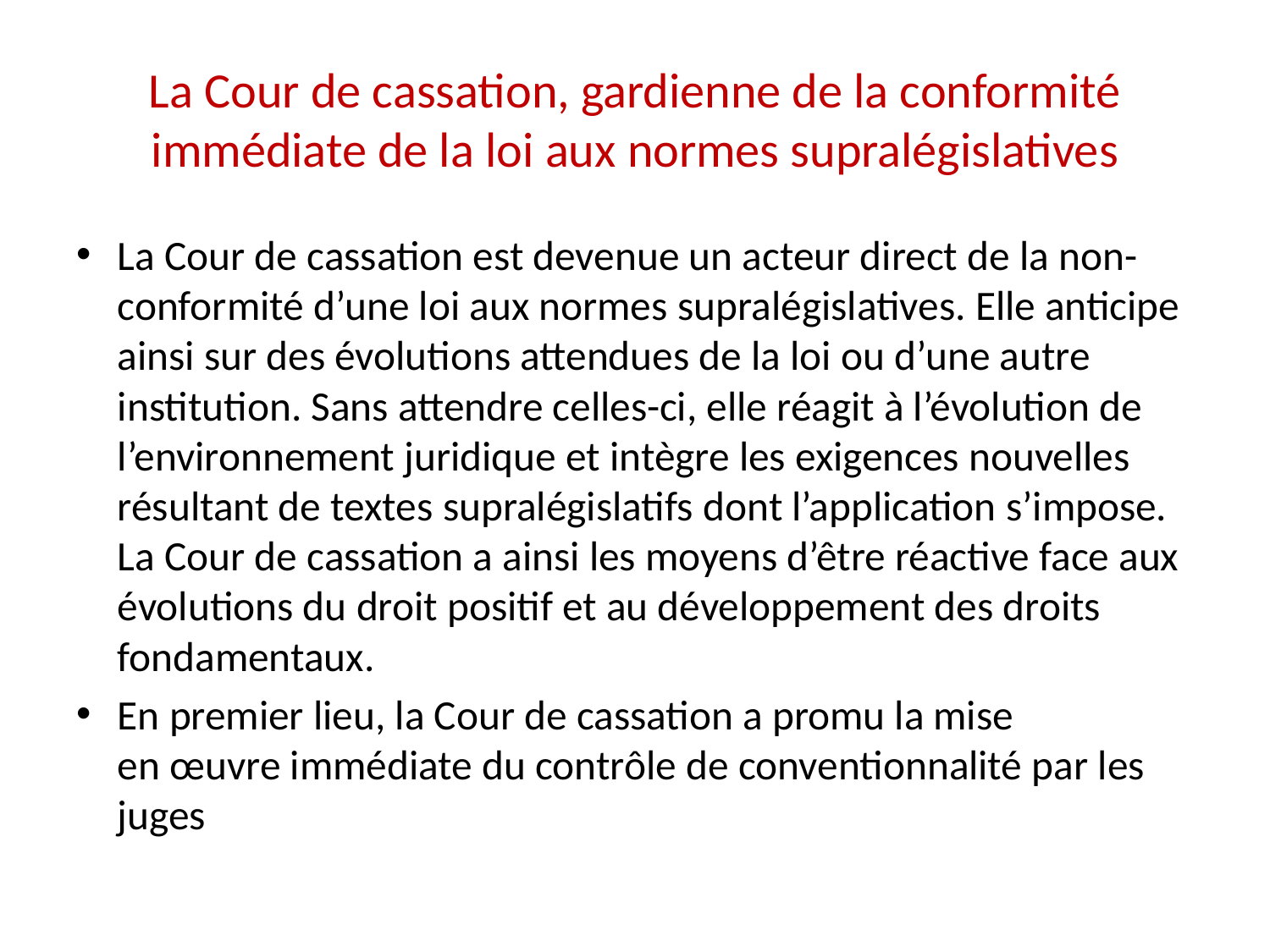

# La Cour de cassation, gardienne de la conformité immédiate de la loi aux normes supralégislatives
La Cour de cassation est devenue un acteur direct de la non-conformité d’une loi aux normes supralégislatives. Elle anticipe ainsi sur des évolutions attendues de la loi ou d’une autre institution. Sans attendre celles-ci, elle réagit à l’évolution de l’environnement juridique et intègre les exigences nouvelles résultant de textes supralégislatifs dont l’application s’impose. La Cour de cassation a ainsi les moyens d’être réactive face aux évolutions du droit positif et au développement des droits fondamentaux.
En premier lieu, la Cour de cassation a promu la mise en œuvre immédiate du contrôle de conventionnalité par les juges